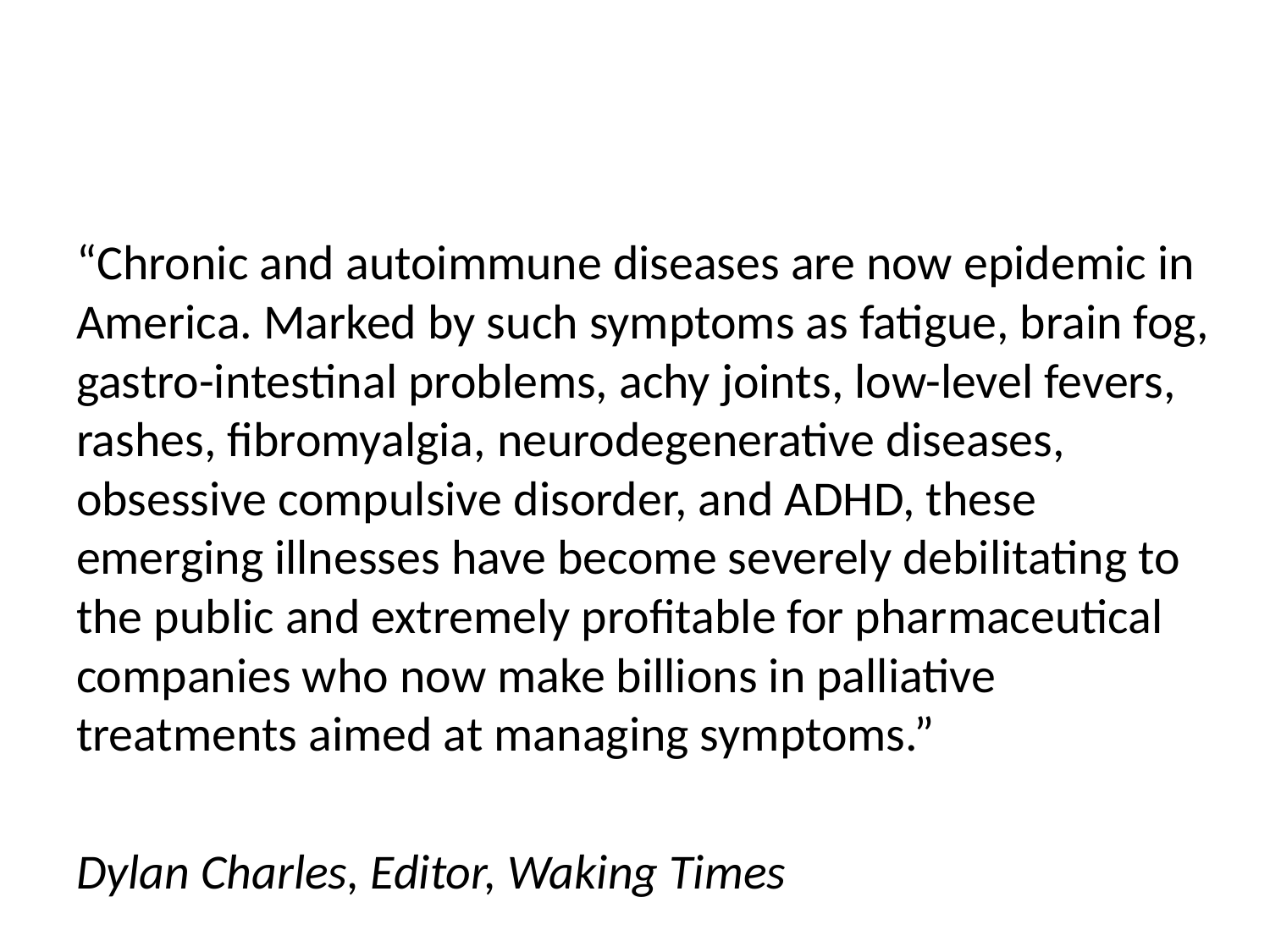

#
“Chronic and autoimmune diseases are now epidemic in America. Marked by such symptoms as fatigue, brain fog, gastro-intestinal problems, achy joints, low-level fevers, rashes, fibromyalgia, neurodegenerative diseases, obsessive compulsive disorder, and ADHD, these emerging illnesses have become severely debilitating to the public and extremely profitable for pharmaceutical companies who now make billions in palliative treatments aimed at managing symptoms.”

Dylan Charles, Editor, Waking Times